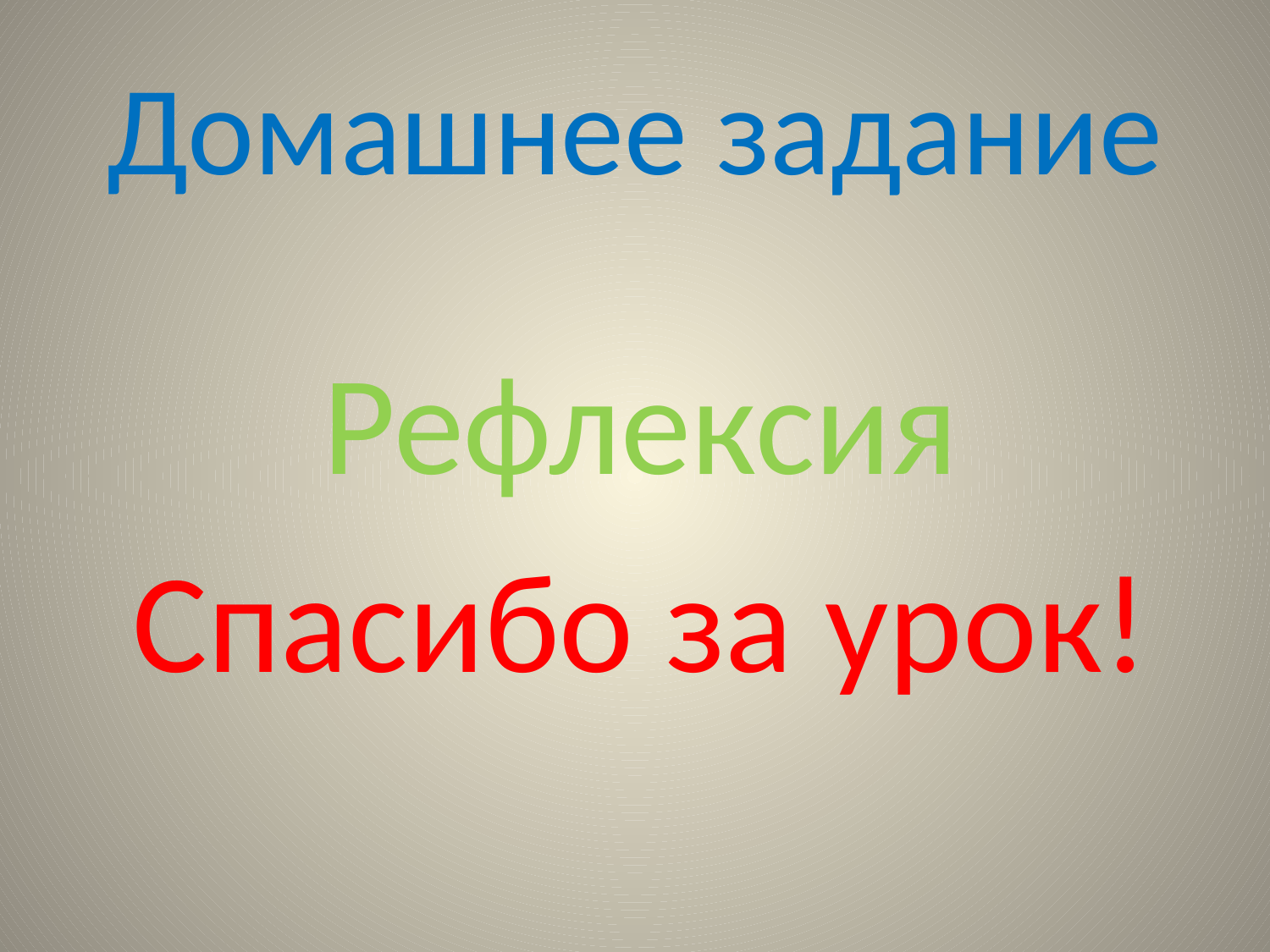

# Домашнее задание
Рефлексия
Спасибо за урок!